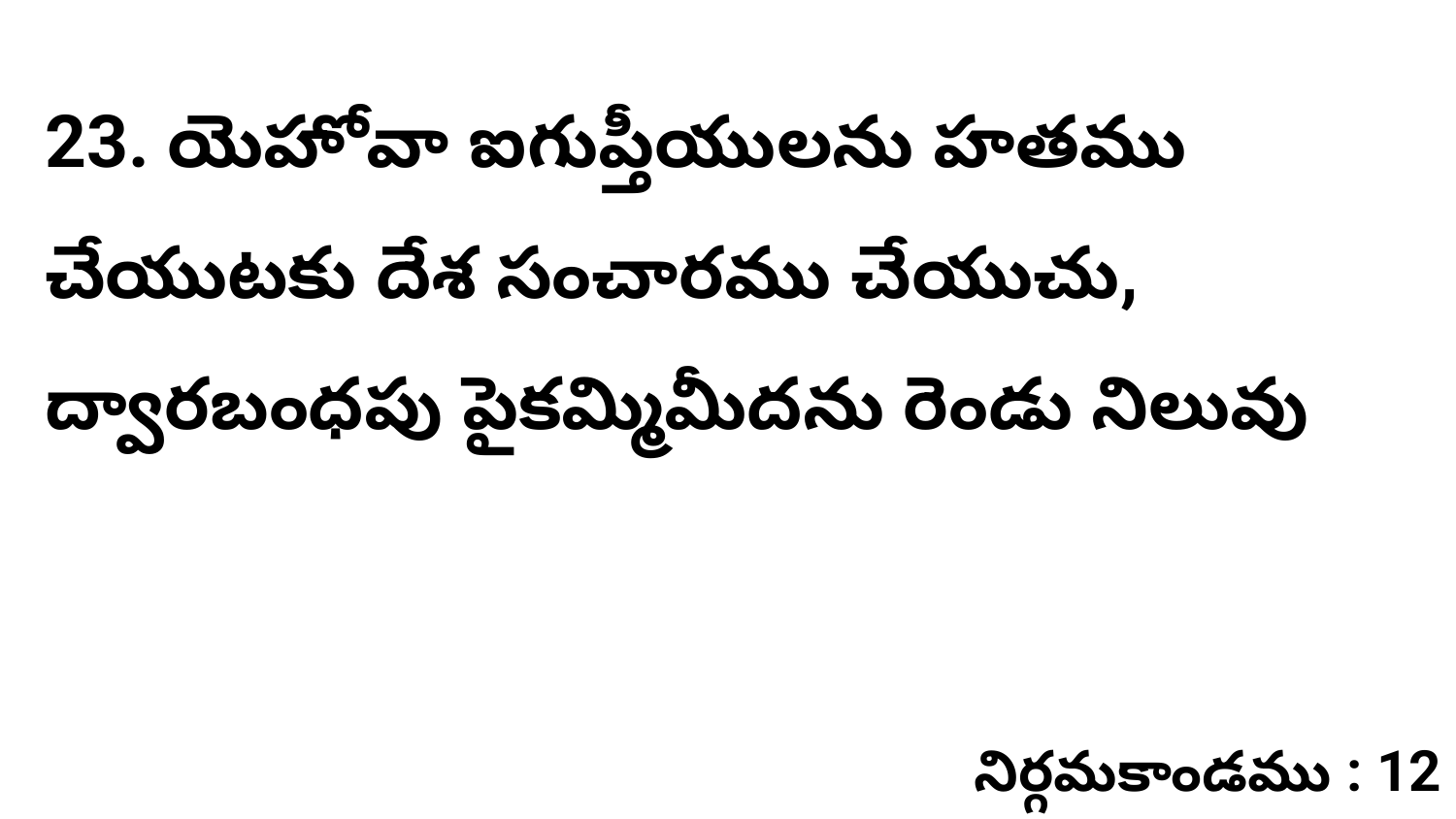

23. యెహోవా ఐగుప్తీయులను హతము చేయుటకు దేశ సంచారము చేయుచు, ద్వారబంధపు పైకమ్మిమీదను రెండు నిలువు
నిర్గమకాండము : 12